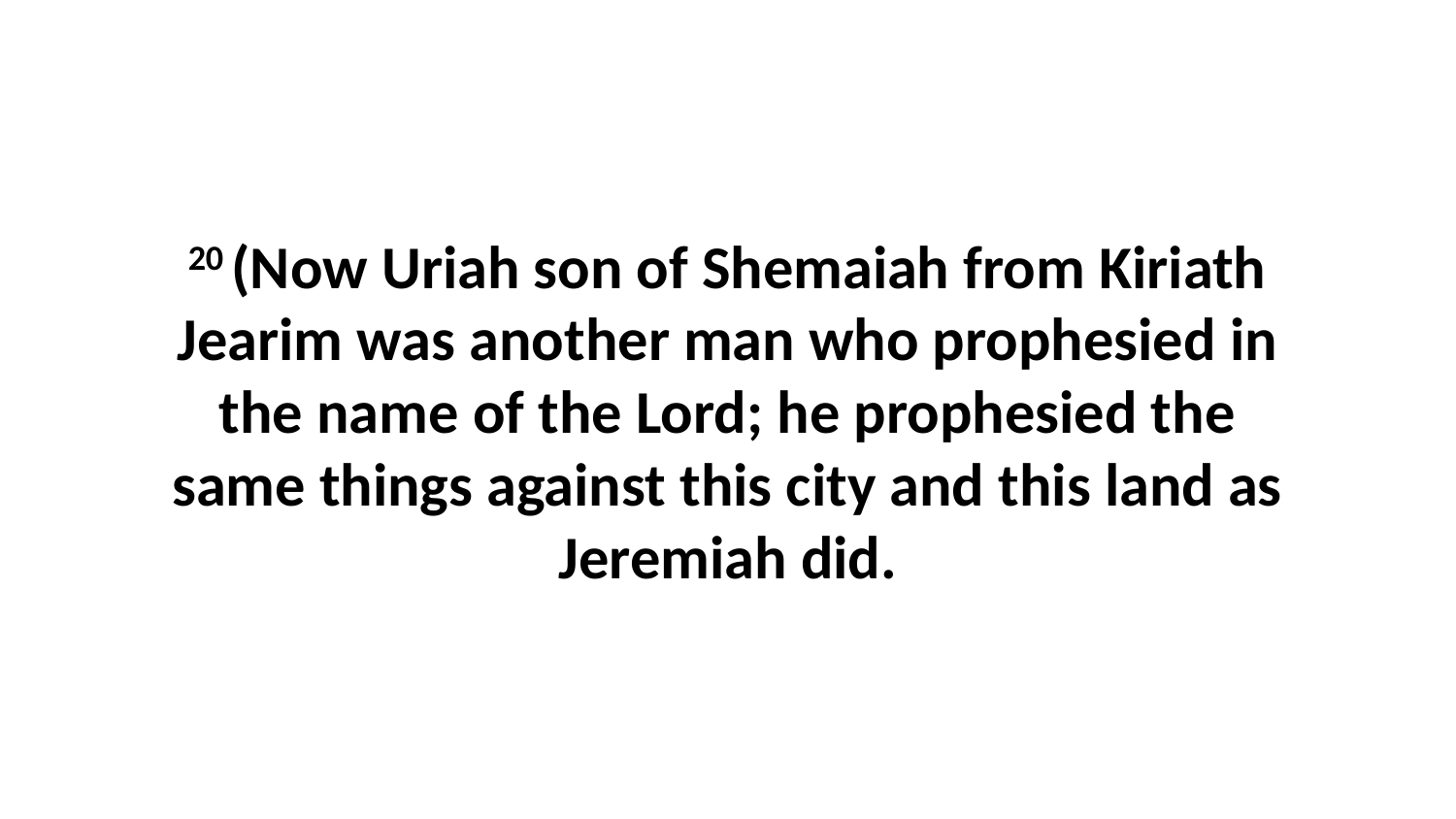

20 (Now Uriah son of Shemaiah from Kiriath Jearim was another man who prophesied in the name of the Lord; he prophesied the same things against this city and this land as Jeremiah did.